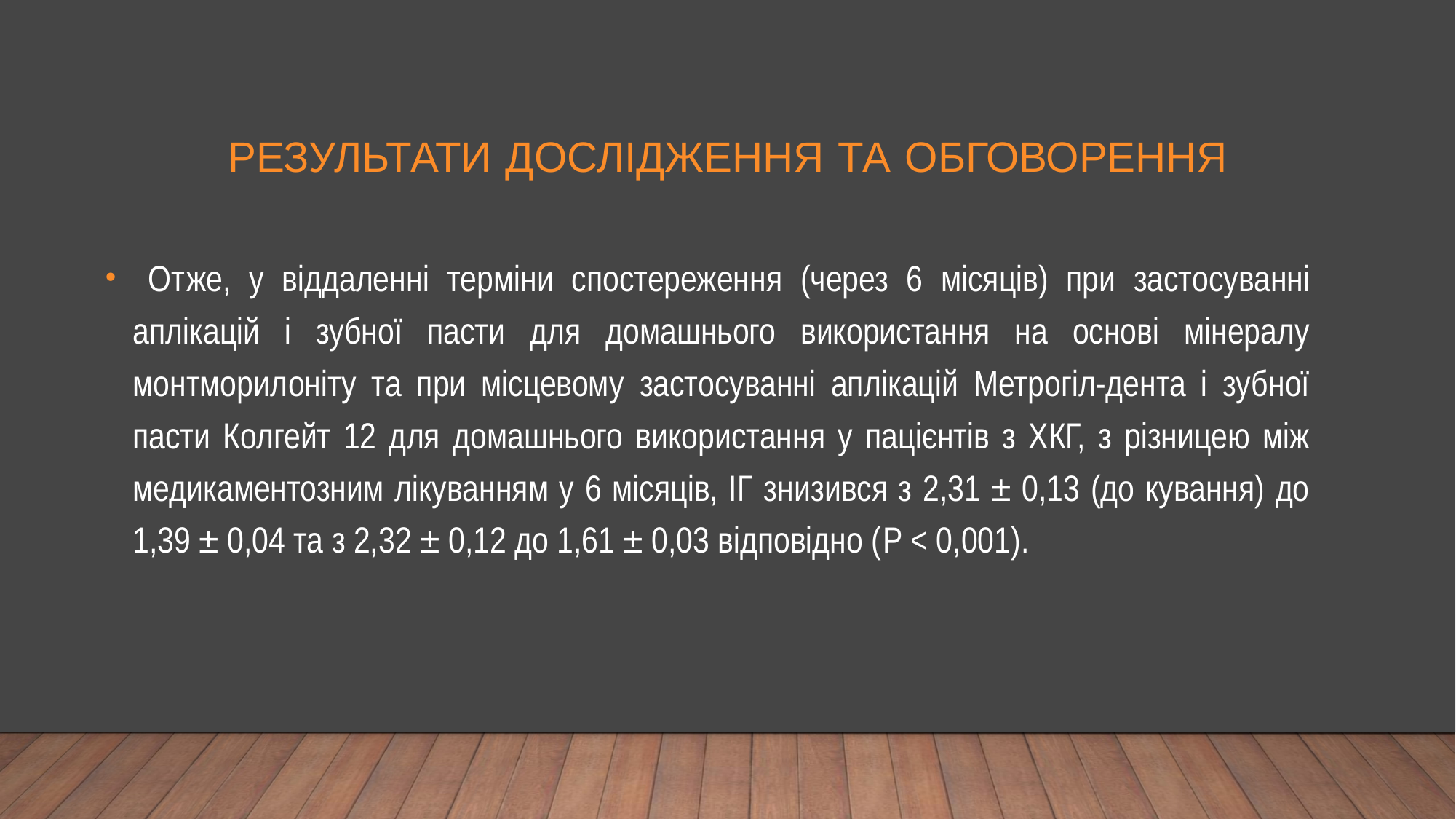

# Результати дослідження та обговорення
 Отже, у віддаленні терміни спостереження (через 6 місяців) при застосуванні аплікацій і зубної пасти для домашнього використання на основі мінералу монтморилоніту та при місцевому застосуванні аплікацій Метрогіл-дента і зубної пасти Колгейт 12 для домашнього використання у пацієнтів з ХКГ, з різницею між медикаментозним лікуванням у 6 місяців, ІГ знизився з 2,31 ± 0,13 (до кування) до 1,39 ± 0,04 та з 2,32 ± 0,12 до 1,61 ± 0,03 відповідно (P < 0,001).